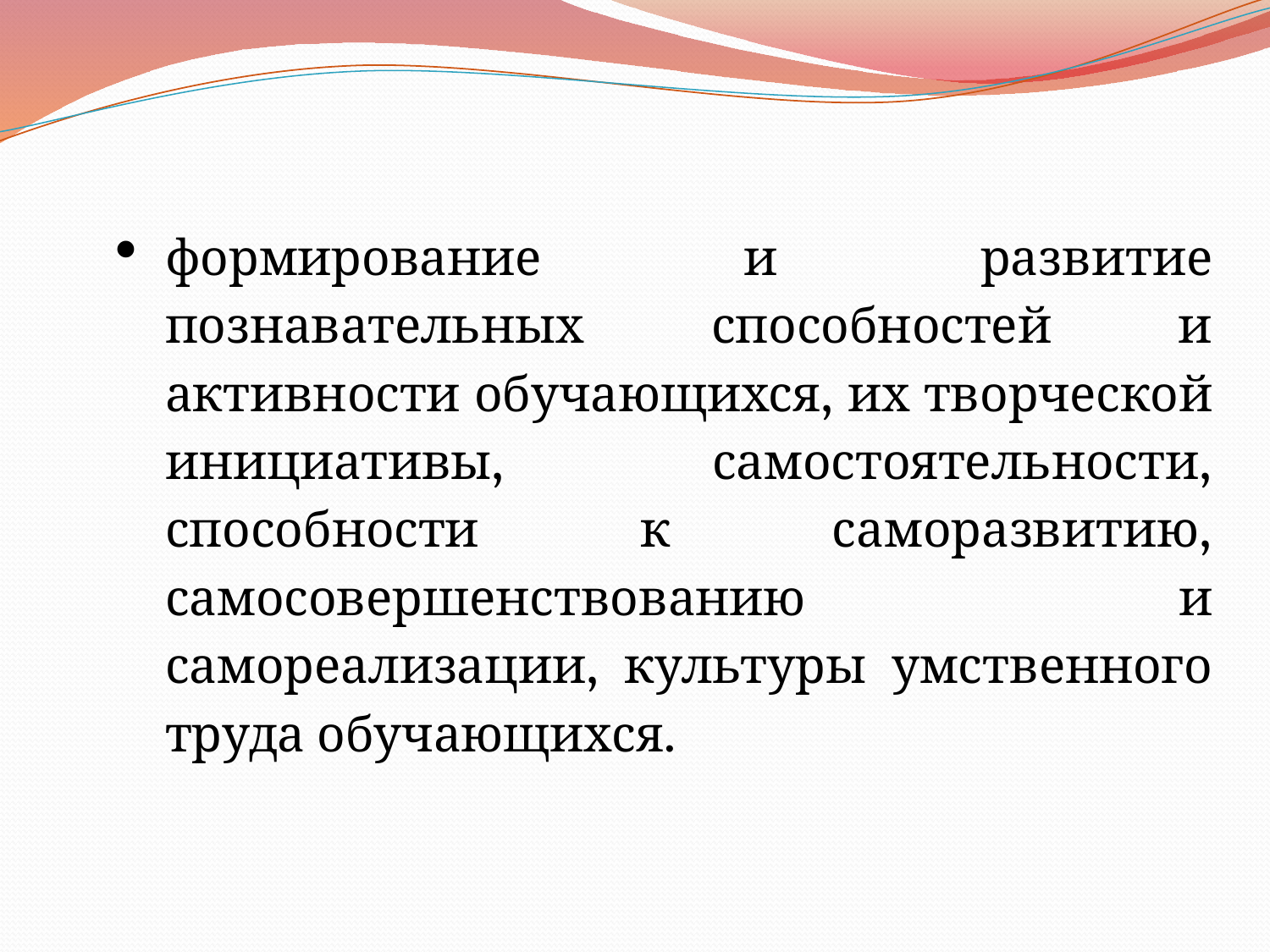

формирование и развитие познавательных способностей и активности обучающихся, их творческой инициативы, самостоятельности, способности к саморазвитию, самосовершенствованию и самореализации, культуры умственного труда обучающихся.